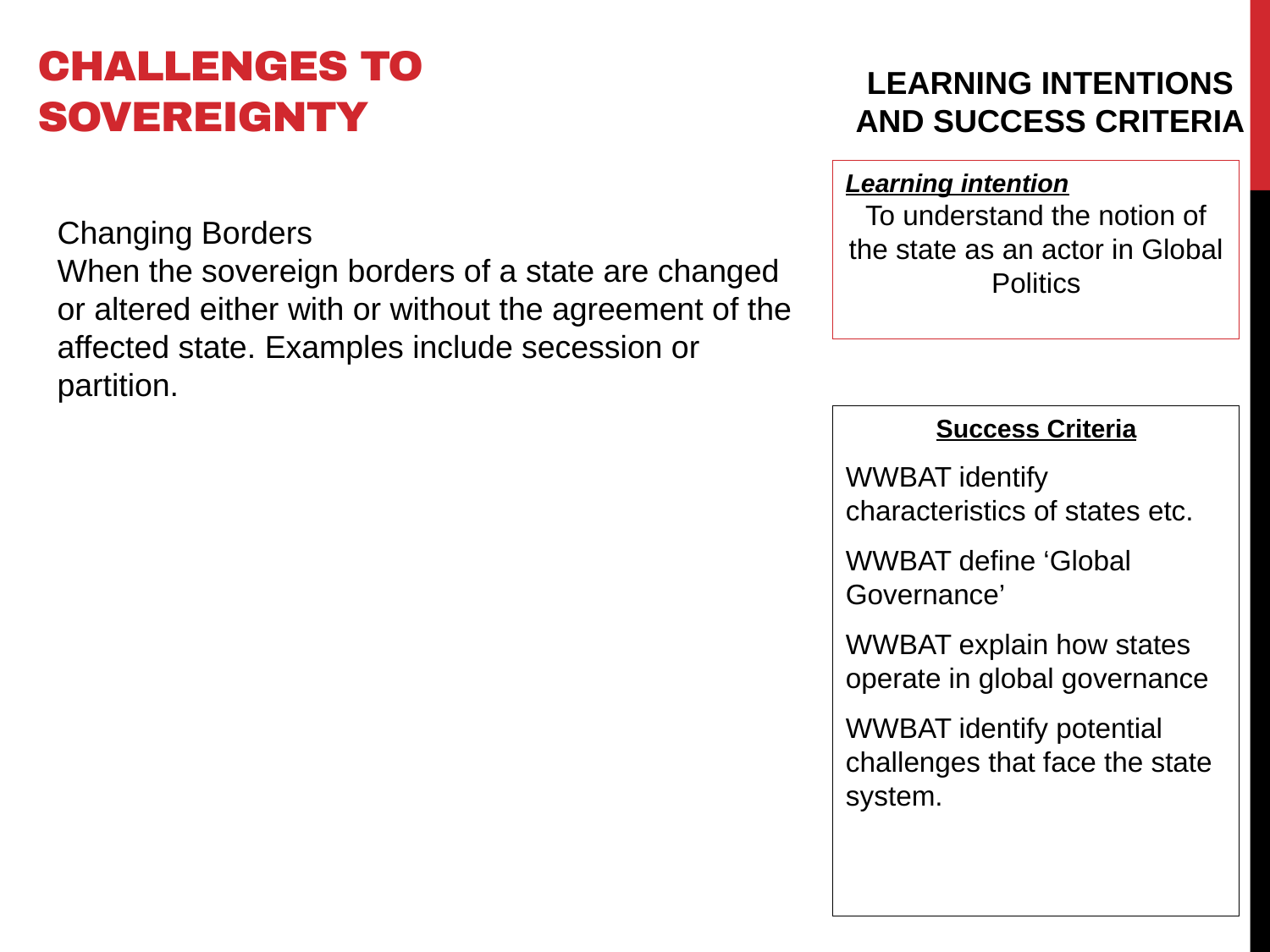

# Challenges to sovereignty

LEARNING INTENTIONS AND SUCCESS CRITERIA
Learning intention
To understand the notion of the state as an actor in Global Politics

Changing Borders
When the sovereign borders of a state are changed or altered either with or without the agreement of the affected state. Examples include secession or partition.

Success Criteria
WWBAT identify characteristics of states etc.
WWBAT define ‘Global Governance’
WWBAT explain how states operate in global governance
WWBAT identify potential challenges that face the state system.